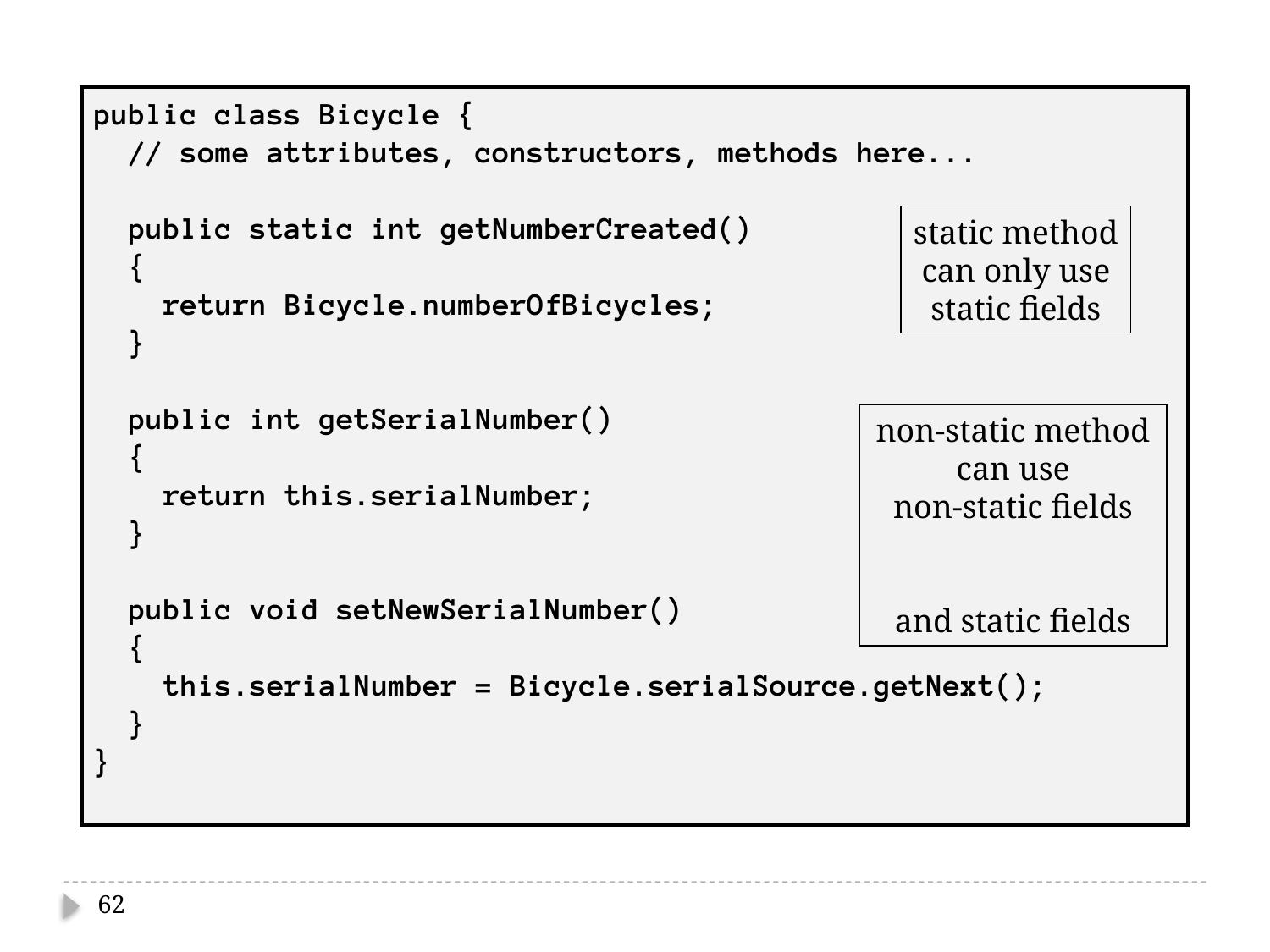

public class Bicycle {
  // some attributes, constructors, methods here...

  public static int getNumberCreated()
  {
    return Bicycle.numberOfBicycles;
  }

  public int getSerialNumber()
  {
    return this.serialNumber;
  }

  public void setNewSerialNumber()
  {
    this.serialNumber = Bicycle.serialSource.getNext();
  }
}
static method
can only use
static fields
non-static method
can use
non-static fields

and static fields
62